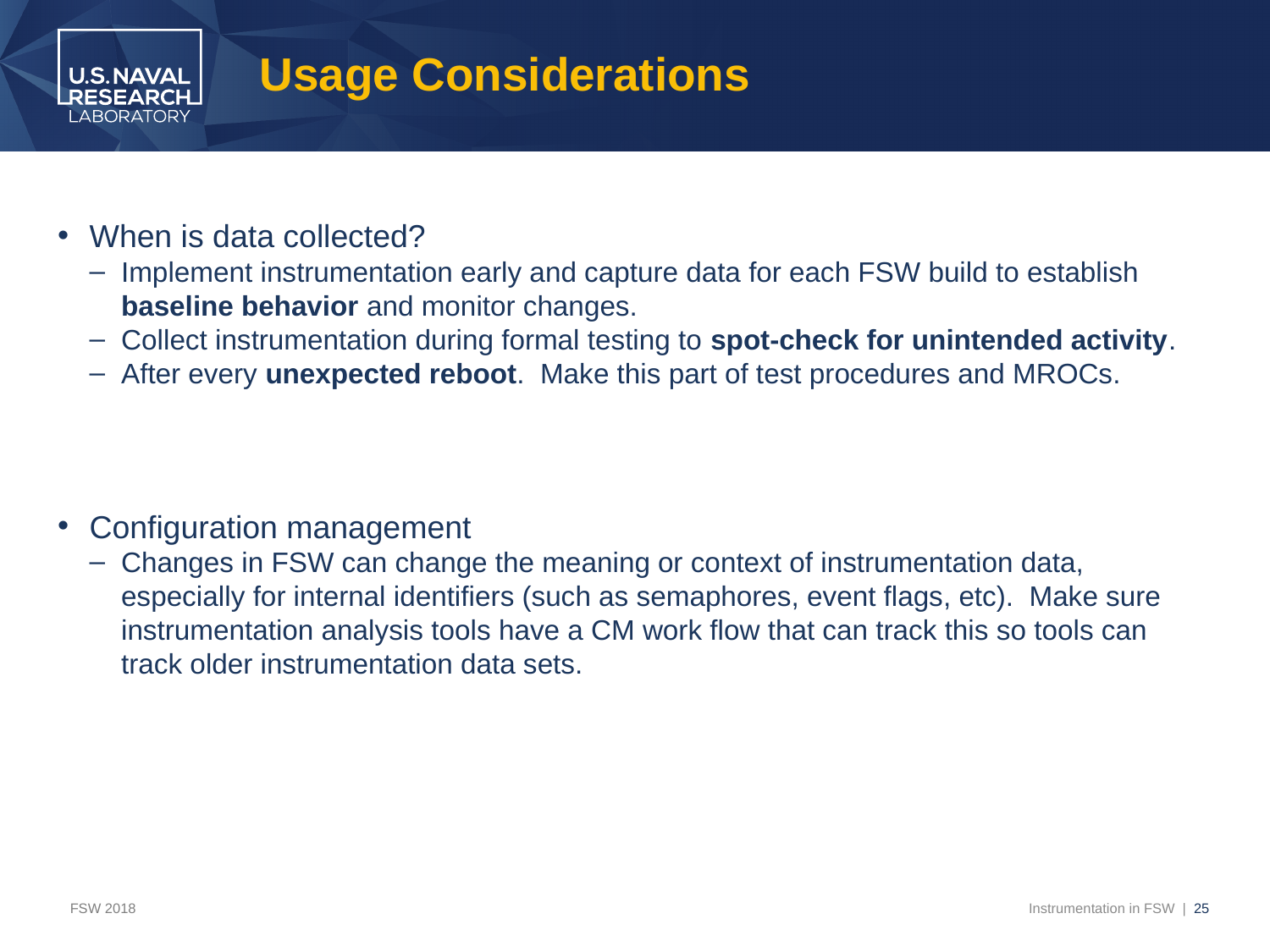

# Usage Considerations
When is data collected?
Implement instrumentation early and capture data for each FSW build to establish baseline behavior and monitor changes.
Collect instrumentation during formal testing to spot-check for unintended activity.
After every unexpected reboot.  Make this part of test procedures and MROCs.

Configuration management
Changes in FSW can change the meaning or context of instrumentation data, especially for internal identifiers (such as semaphores, event flags, etc).  Make sure instrumentation analysis tools have a CM work flow that can track this so tools can track older instrumentation data sets.

FSW 2018
Instrumentation in FSW  |  25